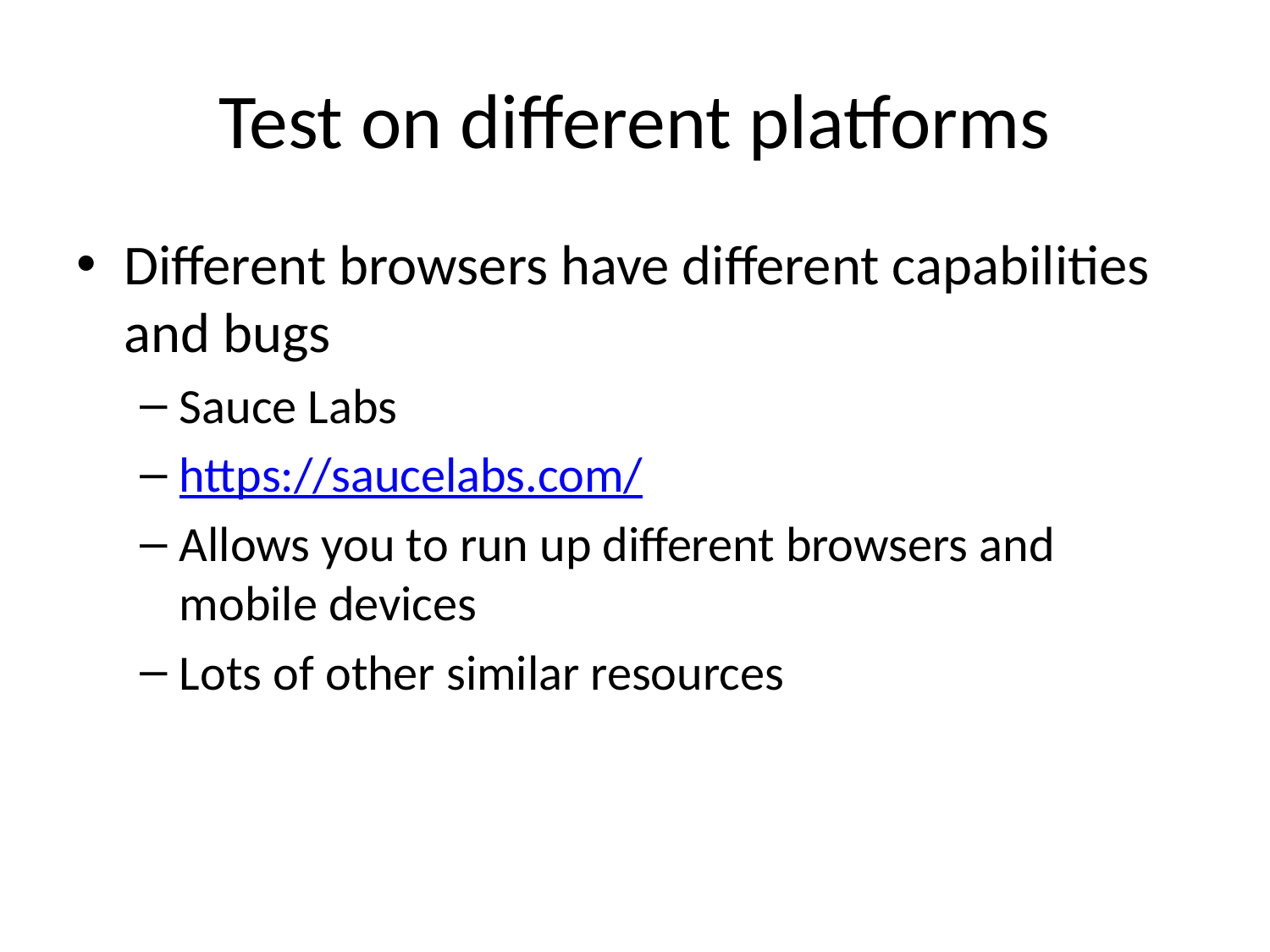

# Test on different platforms
Different browsers have different capabilities and bugs
Sauce Labs
https://saucelabs.com/
Allows you to run up different browsers and mobile devices
Lots of other similar resources